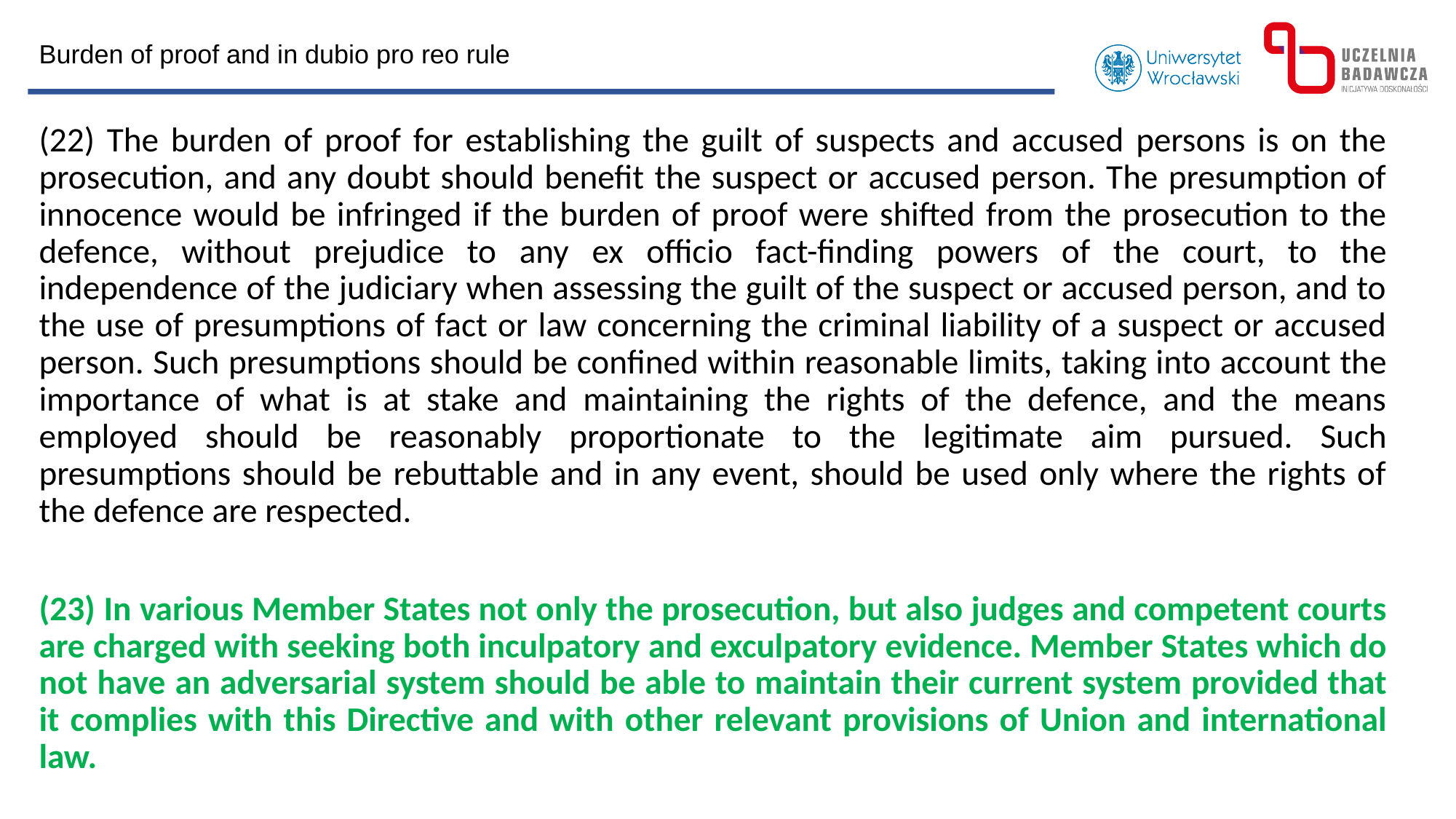

Burden of proof and in dubio pro reo rule

(22) The burden of proof for establishing the guilt of suspects and accused persons is on the prosecution, and any doubt should benefit the suspect or accused person. The presumption of innocence would be infringed if the burden of proof were shifted from the prosecution to the defence, without prejudice to any ex officio fact-finding powers of the court, to the independence of the judiciary when assessing the guilt of the suspect or accused person, and to the use of presumptions of fact or law concerning the criminal liability of a suspect or accused person. Such presumptions should be confined within reasonable limits, taking into account the importance of what is at stake and maintaining the rights of the defence, and the means employed should be reasonably proportionate to the legitimate aim pursued. Such presumptions should be rebuttable and in any event, should be used only where the rights of the defence are respected.

(23) In various Member States not only the prosecution, but also judges and competent courts are charged with seeking both inculpatory and exculpatory evidence. Member States which do not have an adversarial system should be able to maintain their current system provided that it complies with this Directive and with other relevant provisions of Union and international law.